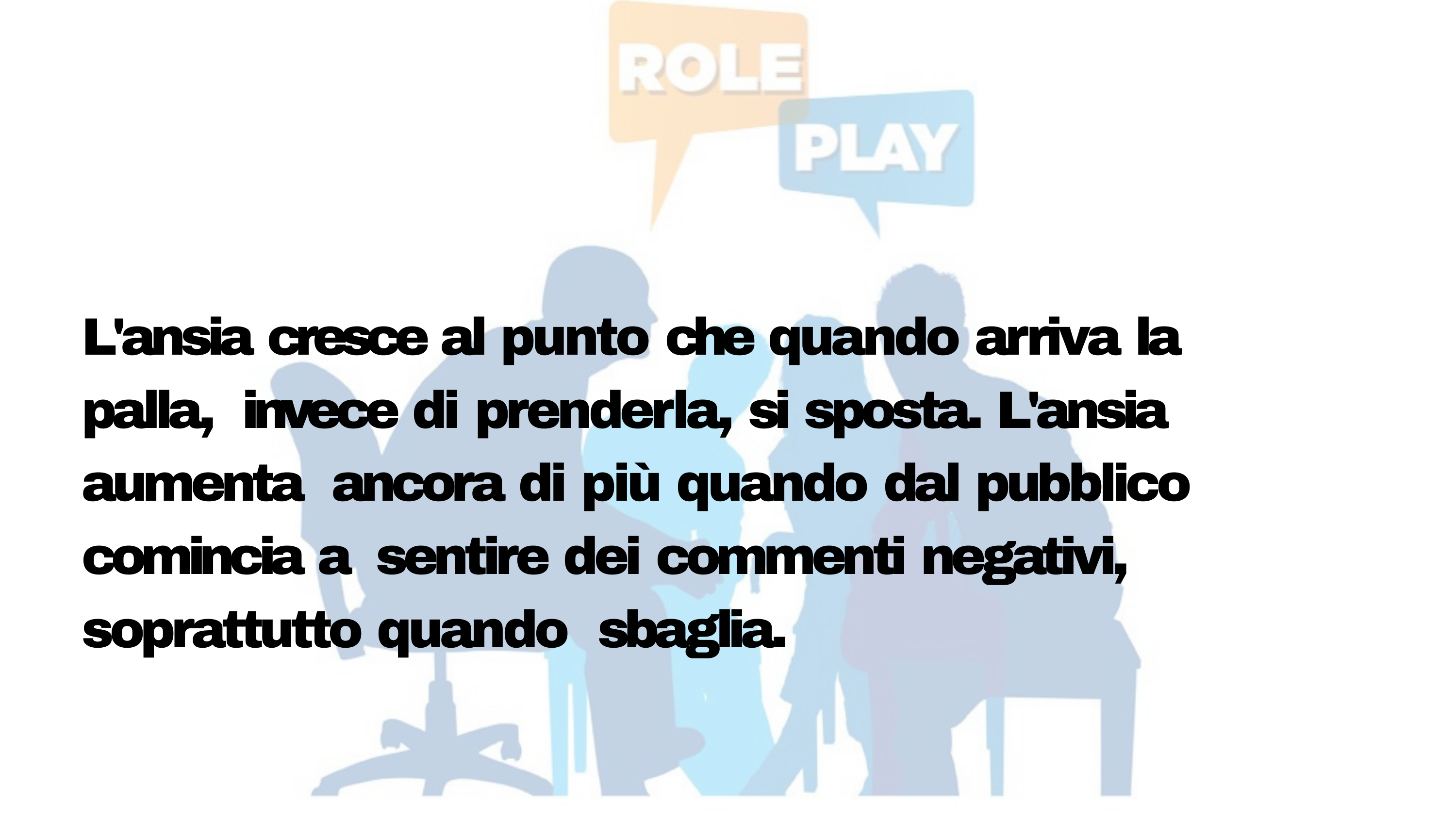

L'ansia cresce al punto che quando arriva la palla,  invece di prenderla, si sposta. L'ansia aumenta  ancora di più quando dal pubblico comincia a  sentire dei commenti negativi, soprattutto quando  sbaglia.